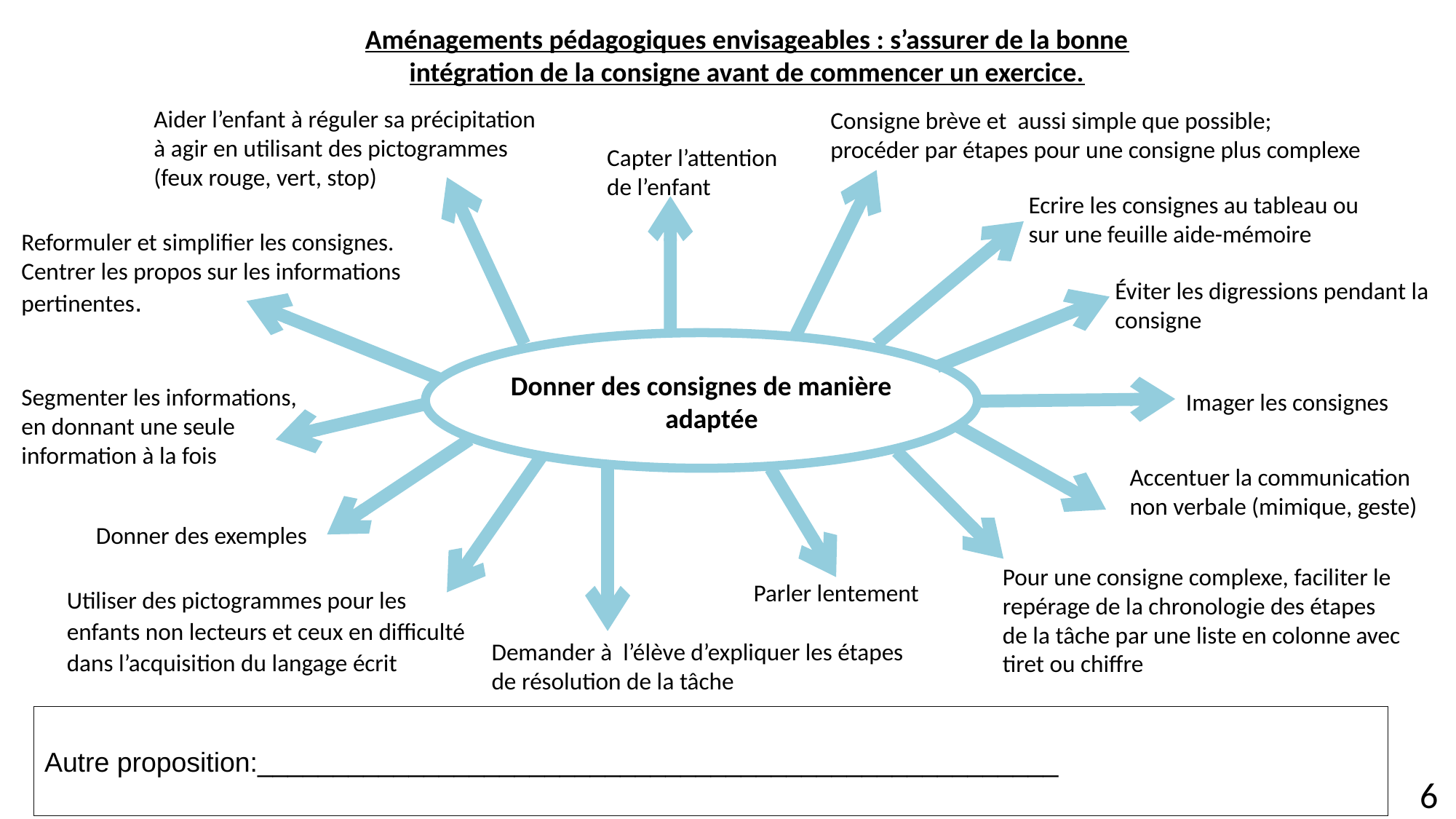

Aménagements pédagogiques envisageables : s’assurer de la bonne intégration de la consigne avant de commencer un exercice.
Aider l’enfant à réguler sa précipitation
à agir en utilisant des pictogrammes
(feux rouge, vert, stop)
Consigne brève et  aussi simple que possible;
procéder par étapes pour une consigne plus complexe
Capter l’attention
de l’enfant

Ecrire les consignes au tableau ou sur une feuille aide-mémoire

Reformuler et simplifier les consignes. Centrer les propos sur les informations pertinentes.

Éviter les digressions pendant la consigne

Donner des consignes de manière
                         adaptée
Segmenter les informations, en donnant une seule information à la fois

Imager les consignes

Accentuer la communication
non verbale (mimique, geste)

Donner des exemples

Pour une consigne complexe, faciliter le repérage de la chronologie des étapes de la tâche par une liste en colonne avec tiret ou chiffre
Parler lentement
Utiliser des pictogrammes pour les enfants non lecteurs et ceux en difficulté dans l’acquisition du langage écrit
Demander à  l’élève d’expliquer les étapes
de résolution de la tâche

Autre proposition:_____________________________________________________

6